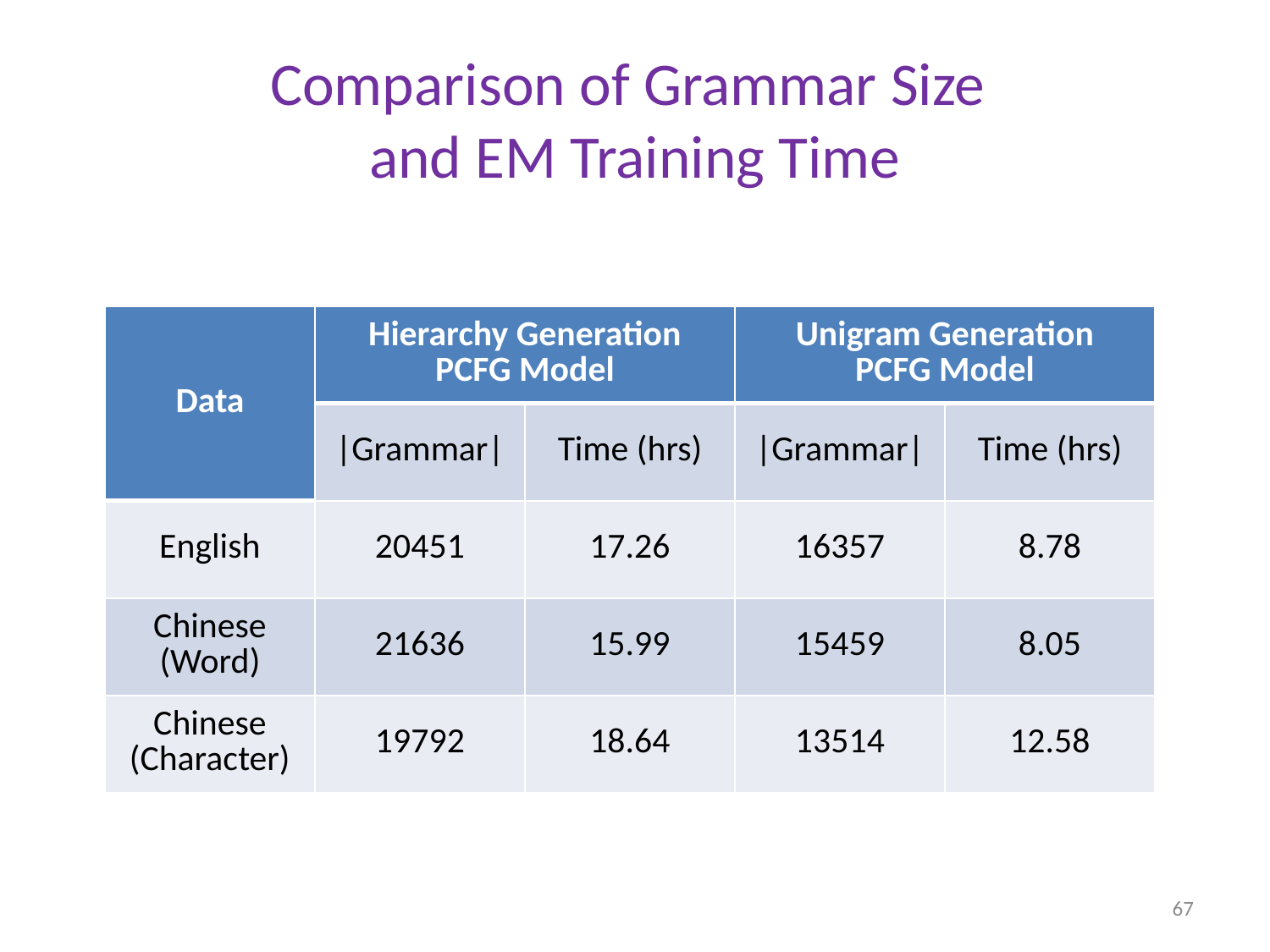

# Comparison of Grammar Size and EM Training Time
| Data | Hierarchy Generation PCFG Model |  | Unigram Generation PCFG Model |  |
| --- | --- | --- | --- | --- |
|  | |Grammar| | Time (hrs) | |Grammar| | Time (hrs) |
| English | 20451 | 17.26 | 16357 | 8.78 |
| Chinese (Word) | 21636 | 15.99 | 15459 | 8.05 |
| Chinese (Character) | 19792 | 18.64 | 13514 | 12.58 |
67